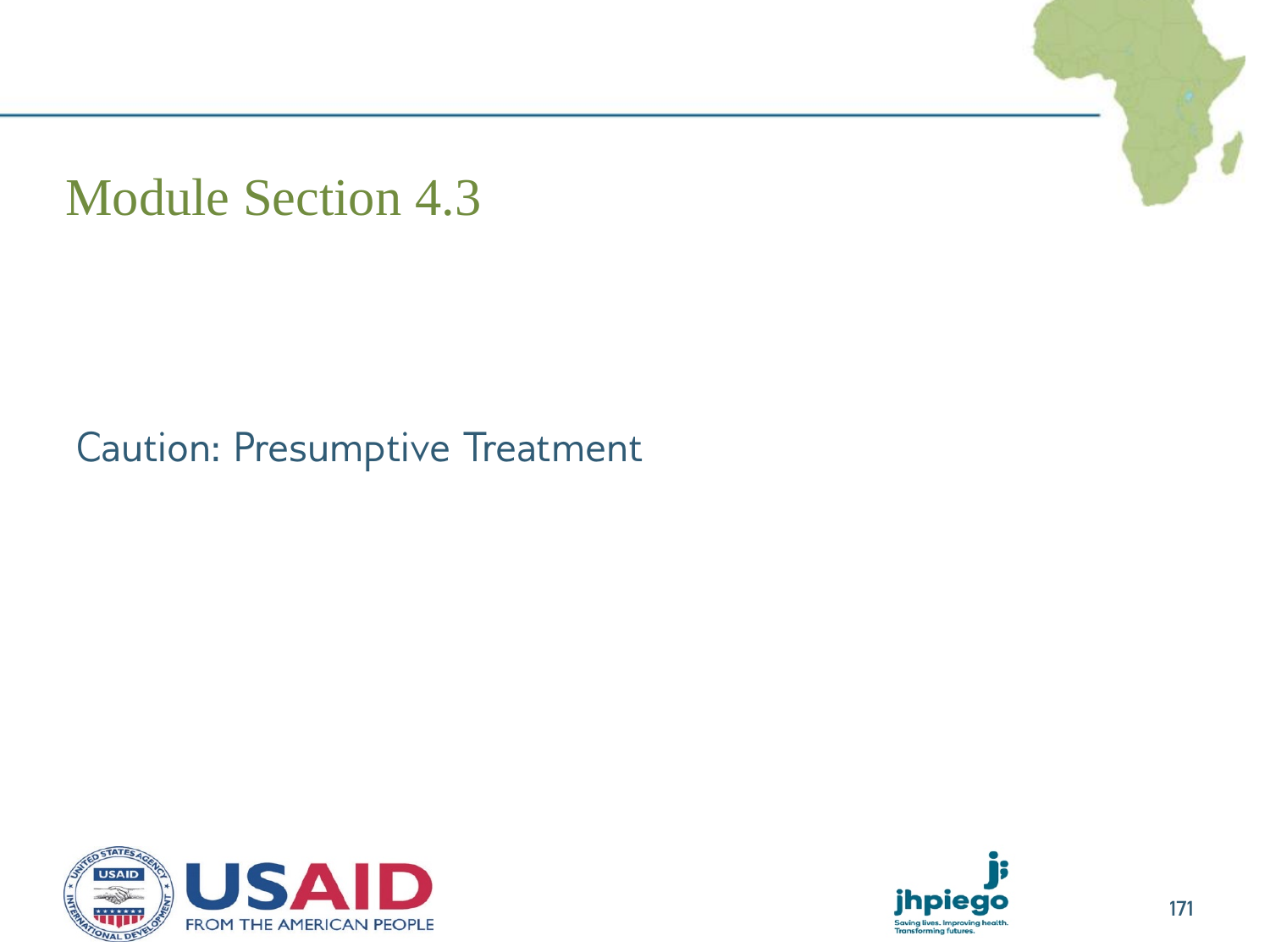

# Module Section 4.3
Caution: Presumptive Treatment
171